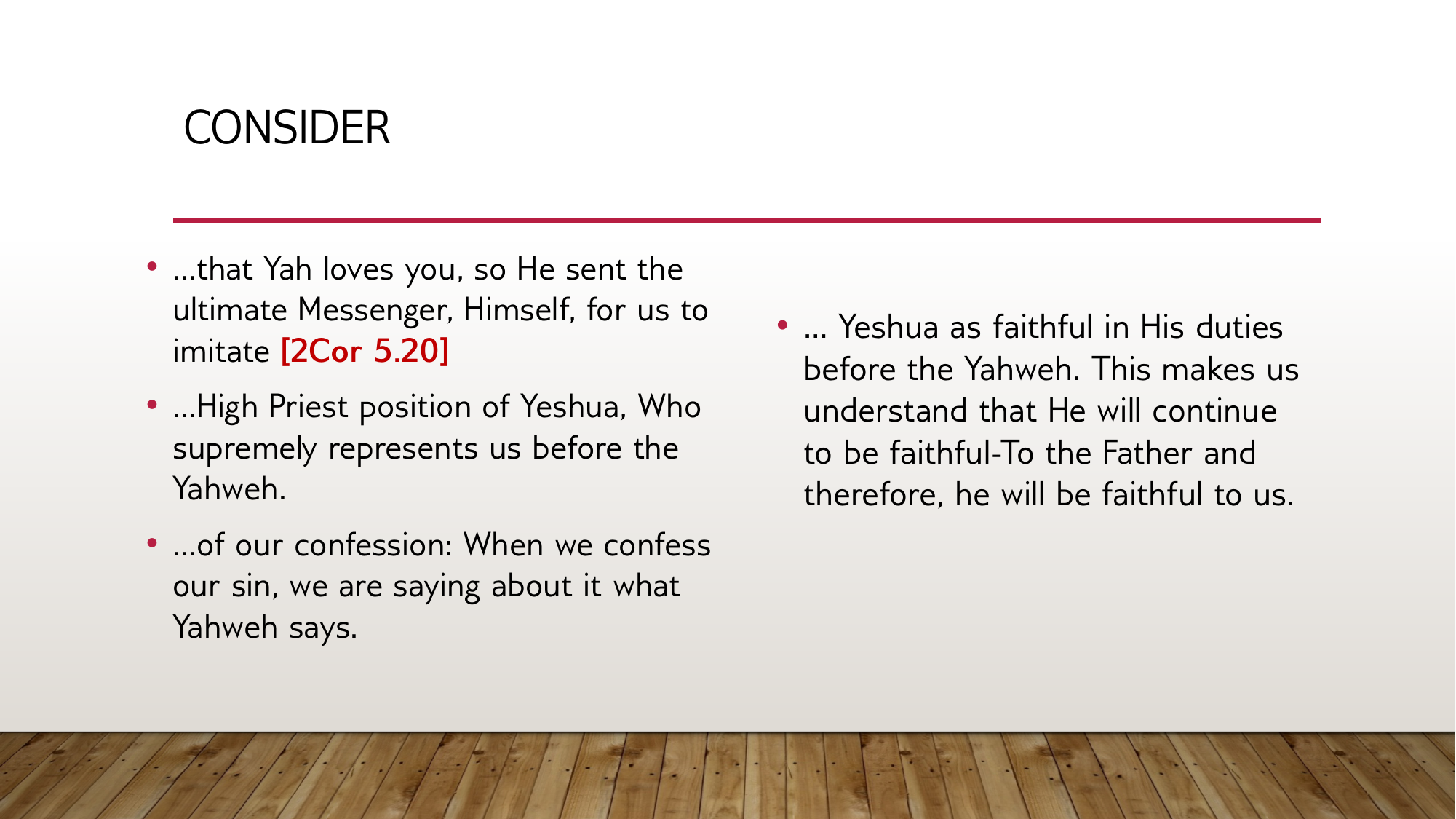

# consider
…that Yah loves you, so He sent the ultimate Messenger, Himself, for us to imitate [2Cor 5.20]
…High Priest position of Yeshua, Who supremely represents us before the Yahweh.
…of our confession: When we confess our sin, we are saying about it what Yahweh says.

… Yeshua as faithful in His duties before the Yahweh. This makes us understand that He will continue to be faithful-To the Father and therefore, he will be faithful to us.